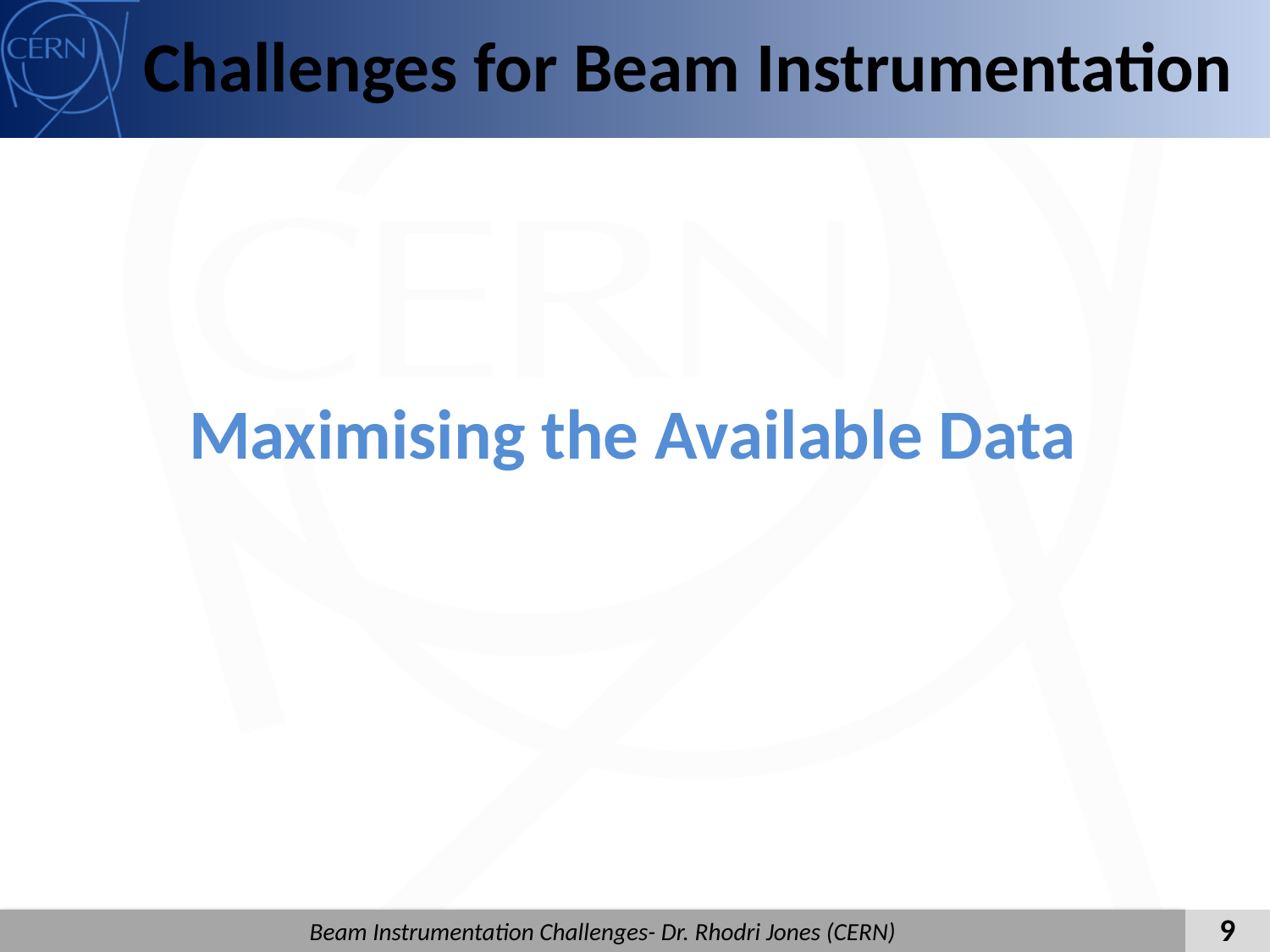

# Challenges for Beam Instrumentation
Maximising the Available Data

9
Beam Instrumentation Challenges- Dr. Rhodri Jones (CERN)